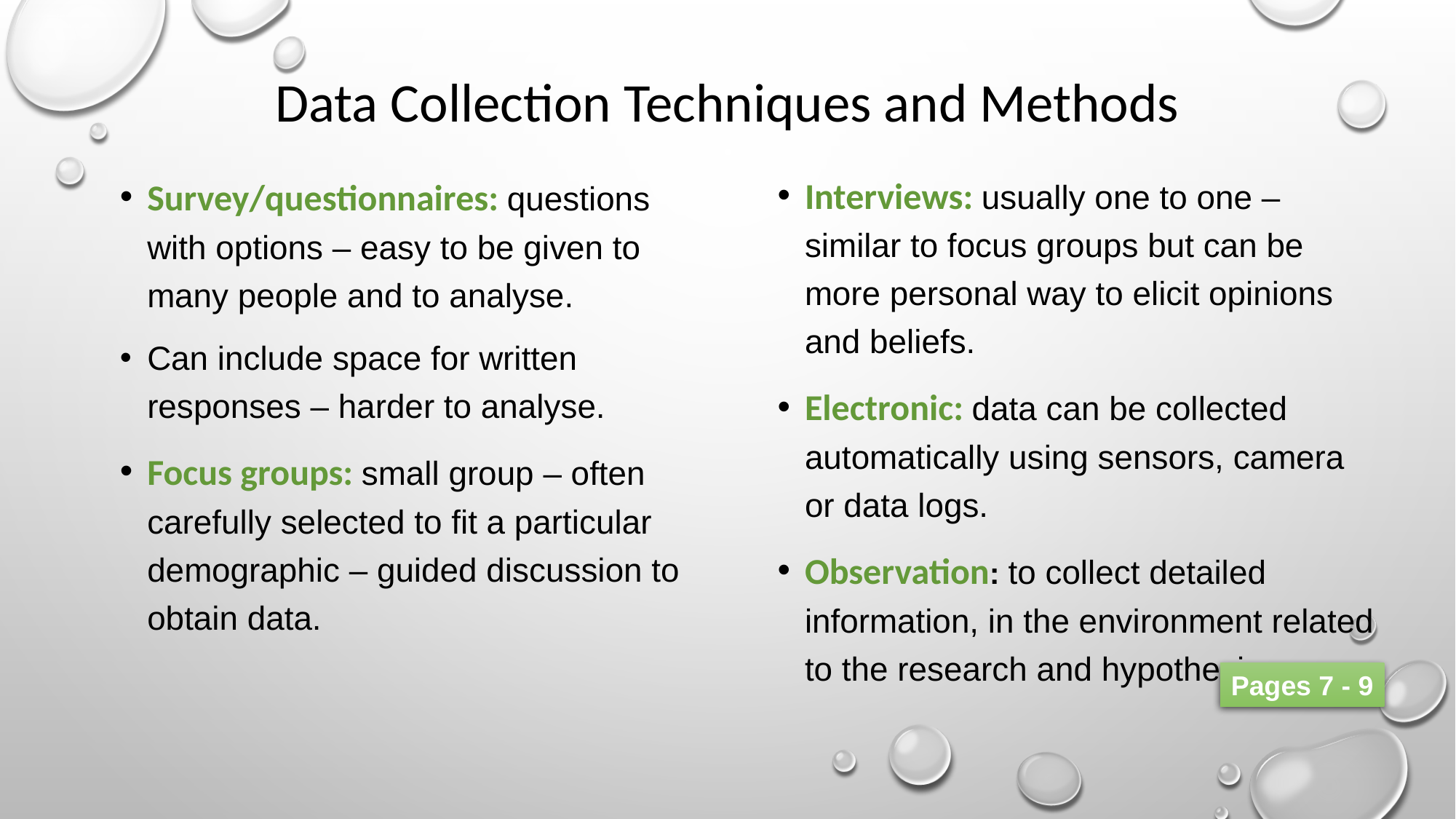

# Data Collection Techniques and Methods
Interviews: usually one to one – similar to focus groups but can be more personal way to elicit opinions and beliefs.
Electronic: data can be collected automatically using sensors, camera or data logs.
Observation: to collect detailed information, in the environment related to the research and hypothesis.

Survey/questionnaires: questions with options – easy to be given to many people and to analyse.
Can include space for written responses – harder to analyse.
Focus groups: small group – often carefully selected to fit a particular demographic – guided discussion to obtain data.

Pages 7 - 9